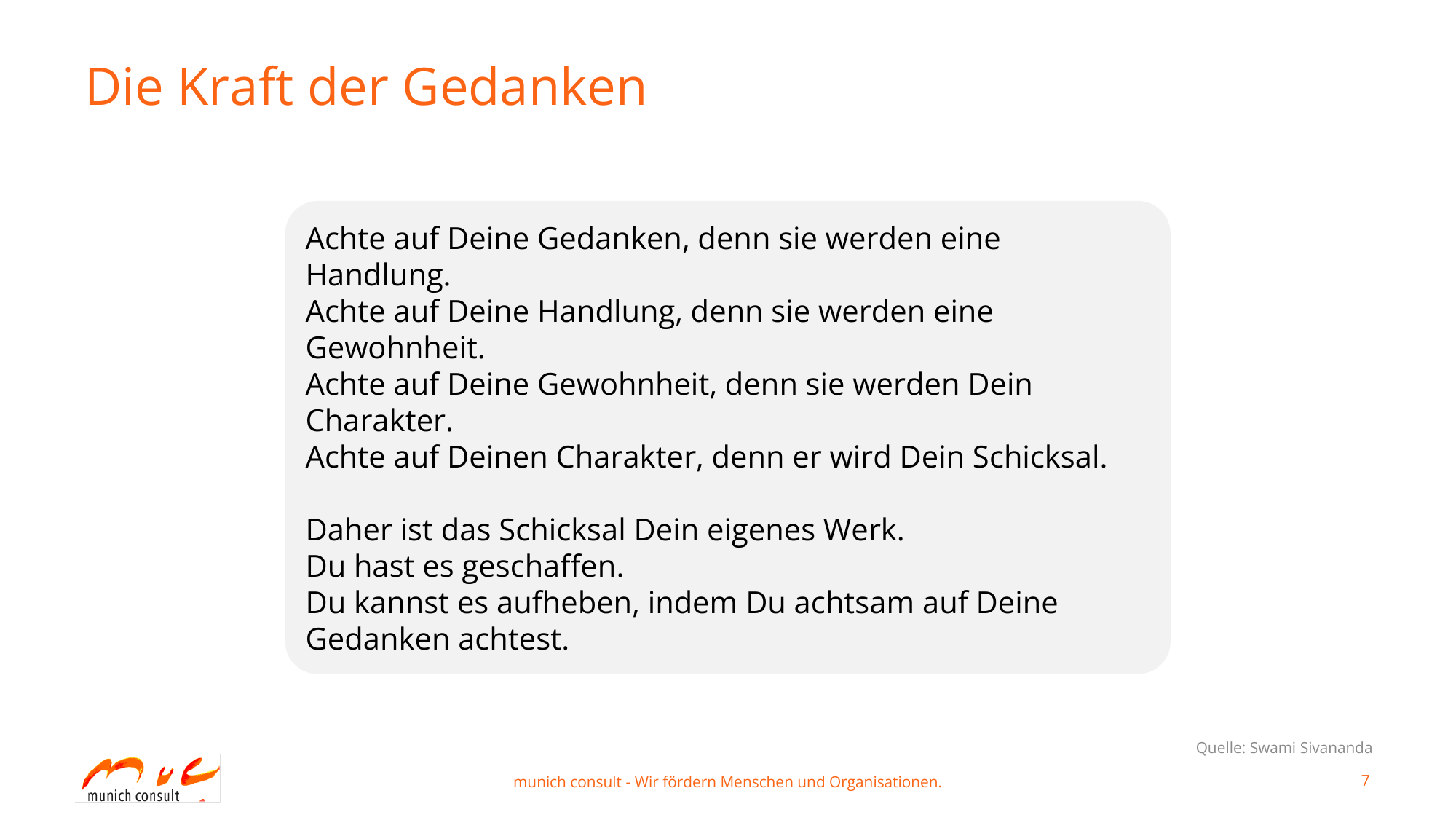

Die Kraft der Gedanken
Achte auf Deine Gedanken, denn sie werden eine Handlung.
Achte auf Deine Handlung, denn sie werden eine Gewohnheit.
Achte auf Deine Gewohnheit, denn sie werden Dein Charakter.
Achte auf Deinen Charakter, denn er wird Dein Schicksal.

Daher ist das Schicksal Dein eigenes Werk.
Du hast es geschaffen.
Du kannst es aufheben, indem Du achtsam auf Deine Gedanken achtest.
Quelle: Swami Sivananda
munich consult - Wir fördern Menschen und Organisationen.
7